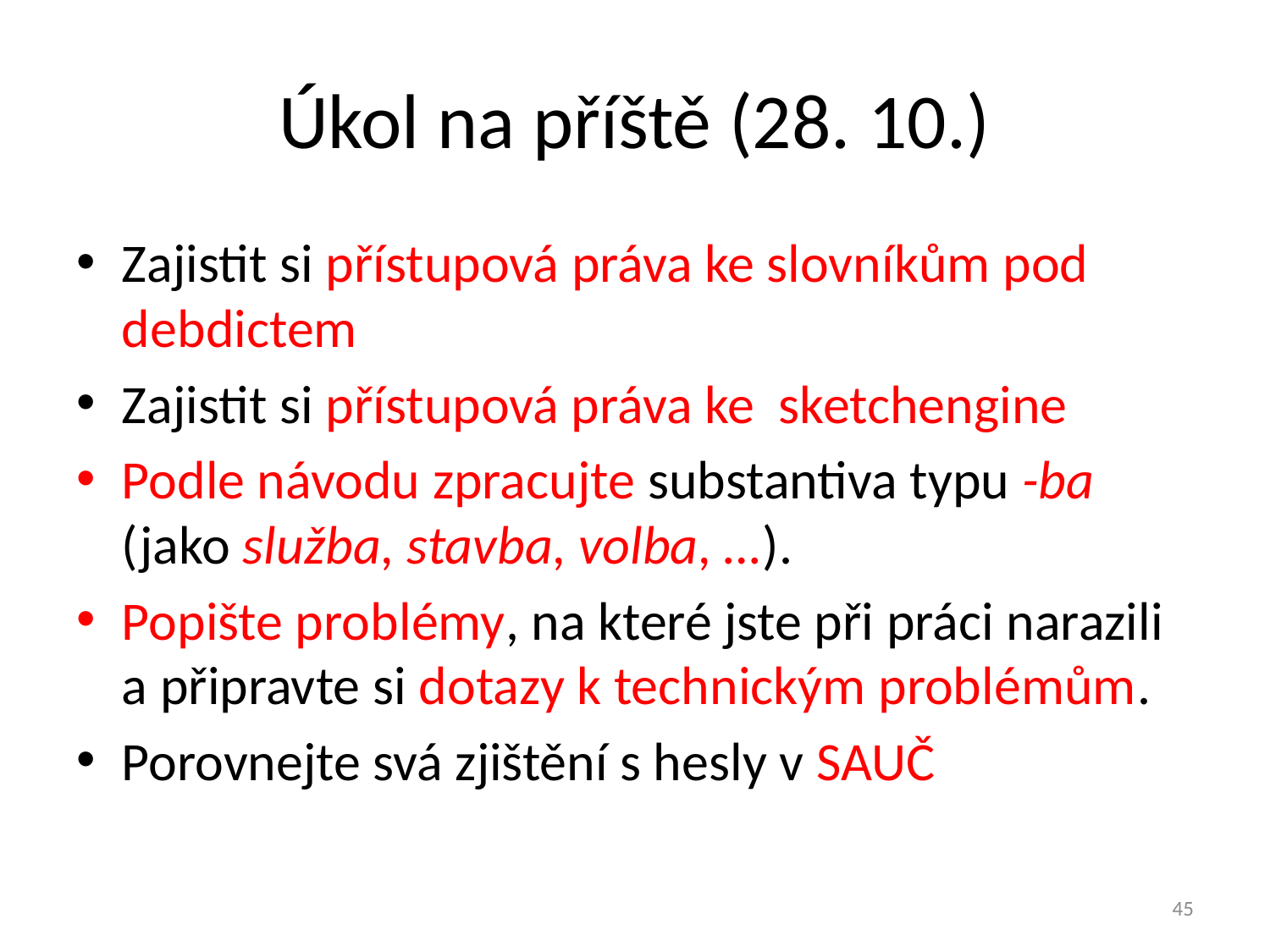

# Úkol na příště (28. 10.)
Zajistit si přístupová práva ke slovníkům pod debdictem
Zajistit si přístupová práva ke  sketchengine
Podle návodu zpracujte substantiva typu -ba (jako služba, stavba, volba, …).
Popište problémy, na které jste při práci narazili a připravte si dotazy k technickým problémům.
Porovnejte svá zjištění s hesly v SAUČ
45